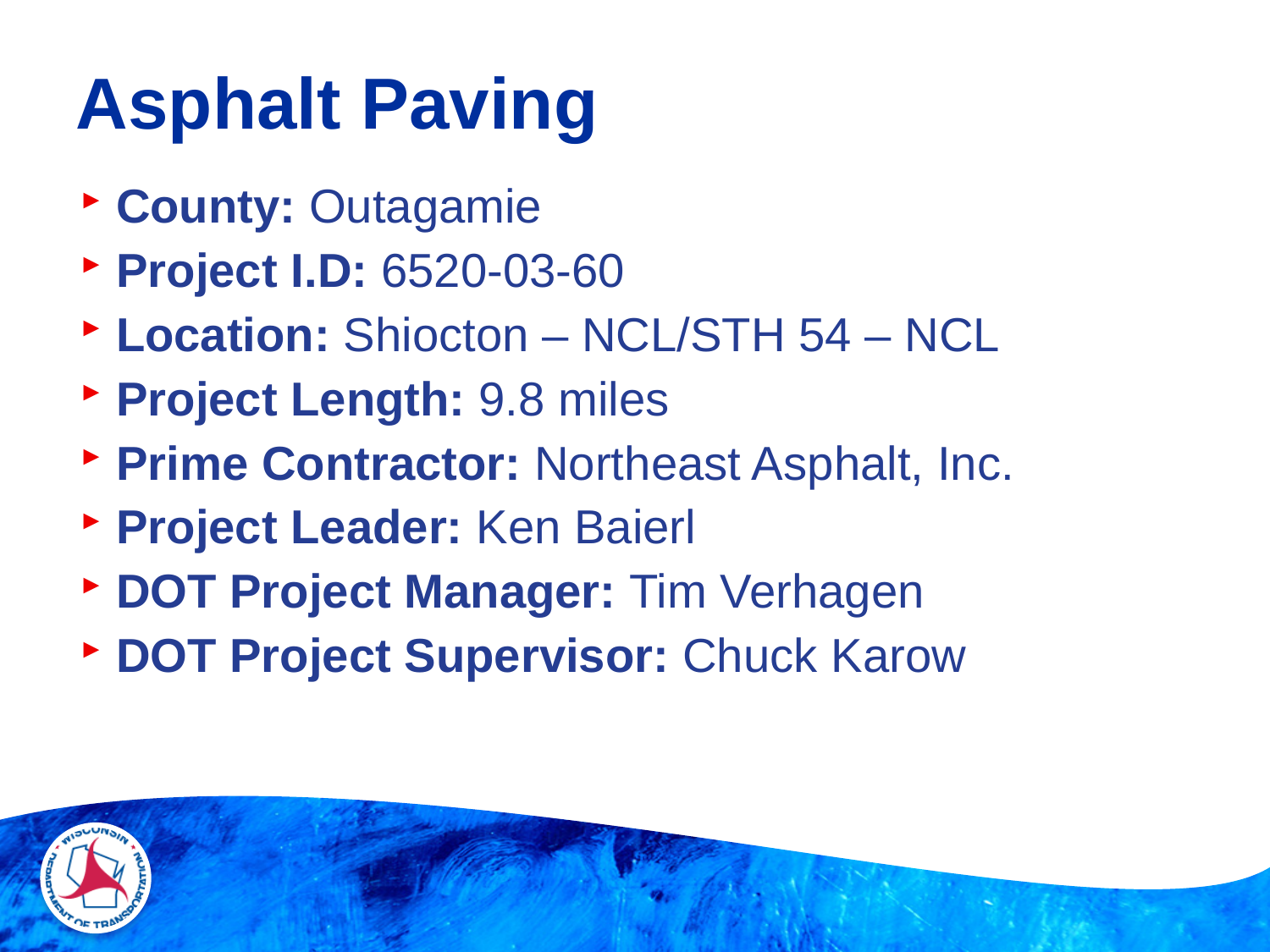

# Asphalt Paving
County: Outagamie
Project I.D: 6520-03-60
Location: Shiocton – NCL/STH 54 – NCL
Project Length: 9.8 miles
Prime Contractor: Northeast Asphalt, Inc.
Project Leader: Ken Baierl
DOT Project Manager: Tim Verhagen
DOT Project Supervisor: Chuck Karow